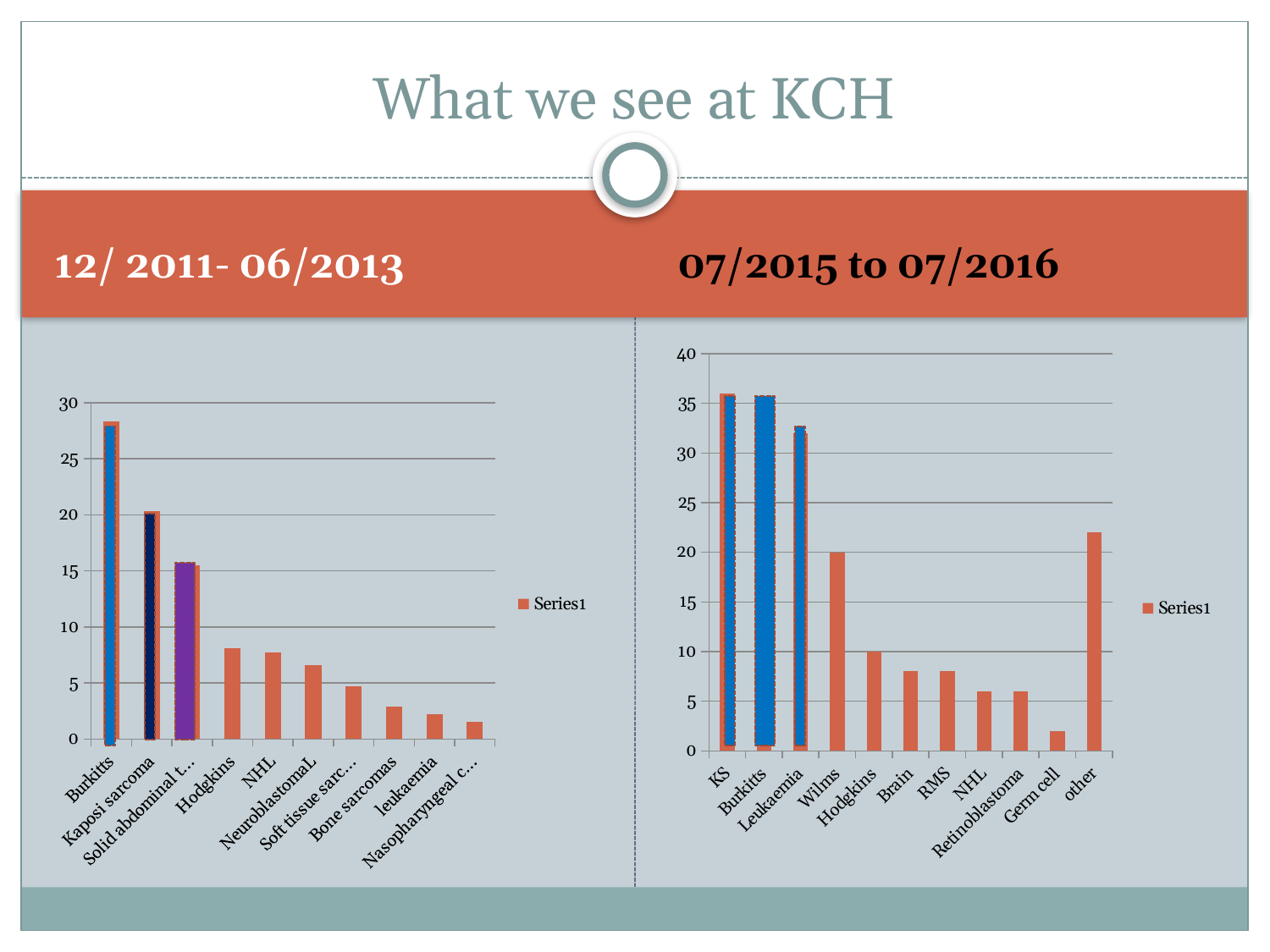

# What we see at KCH
12/ 2011- 06/2013
07/2015 to 07/2016

### Chart

| Category |  |
|---|---|
| Burkitts | 28.3 |
| Kaposi sarcoma | 20.3 |
| Solid abdominal tumours | 15.5 |
| Hodgkins | 8.1 |
| NHL | 7.7 |
| NeuroblastomaL | 6.6 |
| Soft tissue sarcomas | 4.7 |
| Bone sarcomas | 2.9 |
| leukaemia | 2.2 |
| Nasopharyngeal carcinoma | 1.52 |

### Chart

| Category |  |
|---|---|
| KS | 36.0 |
| Burkitts | 35.0 |
| Leukaemia | 32.0 |
| Wilms | 20.0 |
| Hodgkins | 10.0 |
| Brain | 8.0 |
| RMS | 8.0 |
| NHL | 6.0 |
| Retinoblastoma | 6.0 |
| Germ cell | 2.0 |
| other | 22.0 |